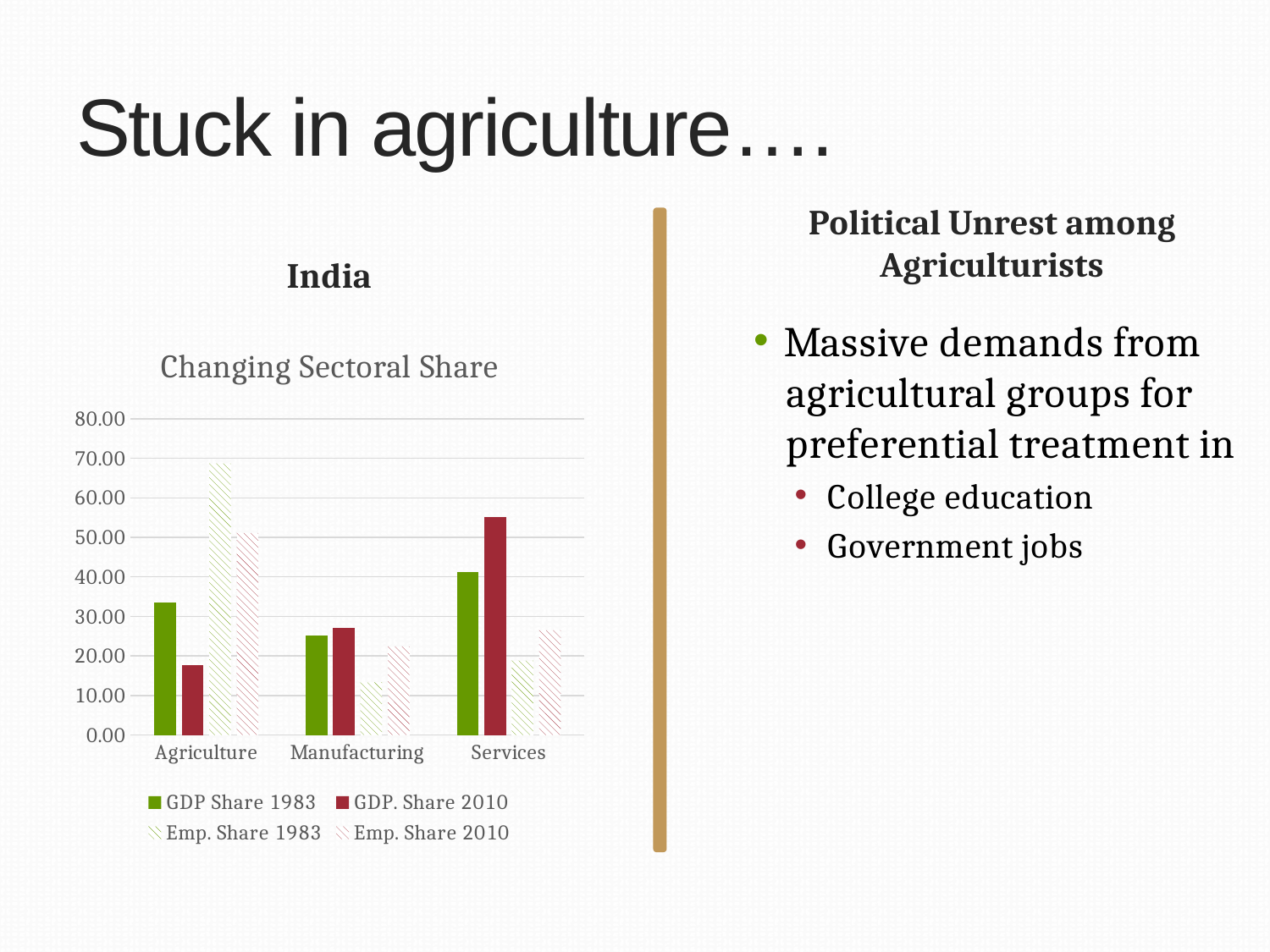

# Stuck in agriculture….
India
Political Unrest among Agriculturists
Massive demands from agricultural groups for preferential treatment in
College education
Government jobs

### Chart: Changing Sectoral Share

| Category | GDP Share 1983 | GDP. Share 2010 | Emp. Share 1983 | Emp. Share 2010 |
|---|---|---|---|---|
| Agriculture | 33.54486189430082 | 17.74227891310435 | 68.7 | 51.0999984741211 |
| Manufacturing | 25.2237201290507 | 27.11671481256074 | 13.3 | 22.39999961853027 |
| Services | 41.23141797664849 | 55.14100627433491 | 18.8 | 26.5 |